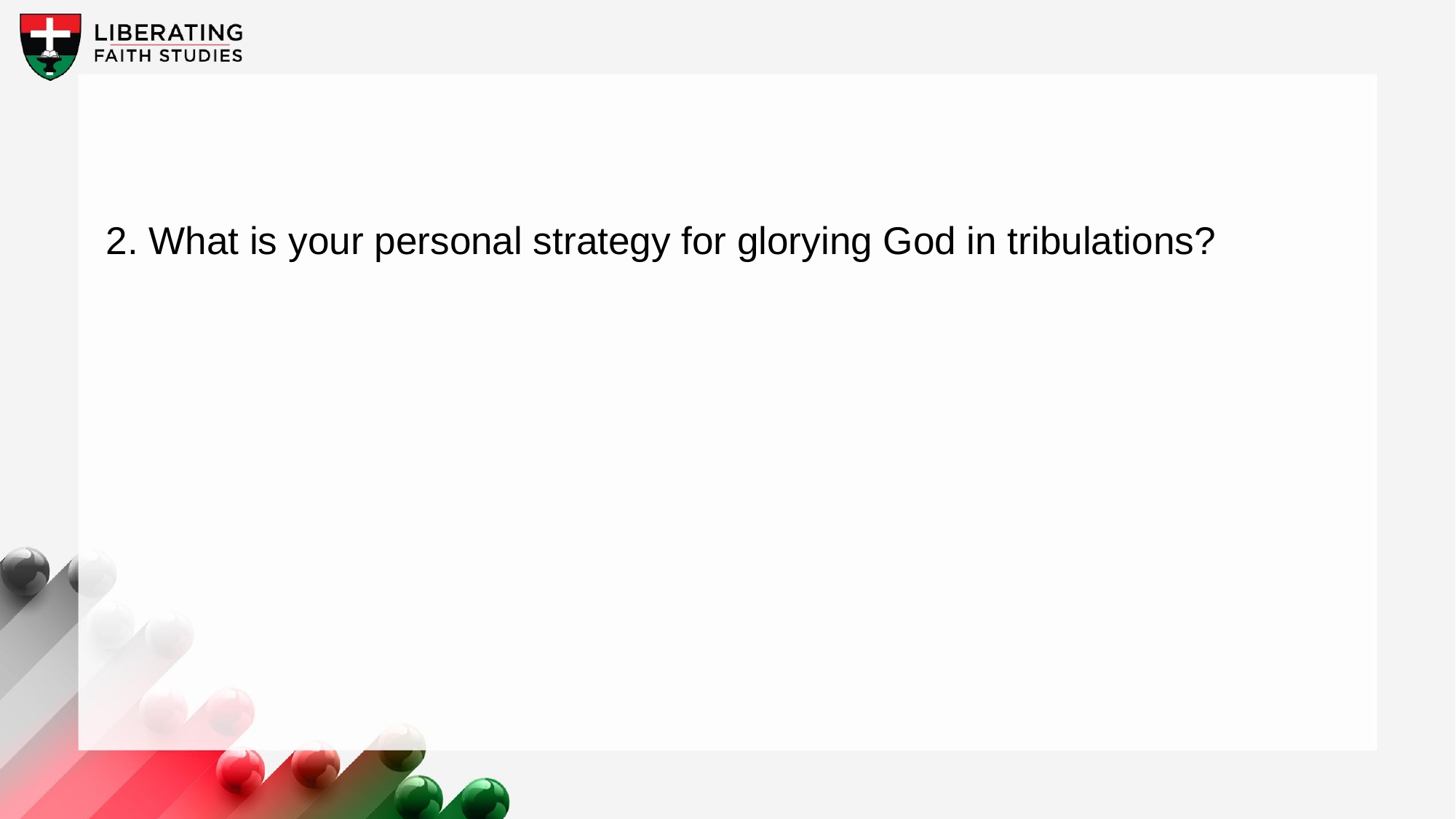

2. What is your personal strategy for glorying God in tribulations?